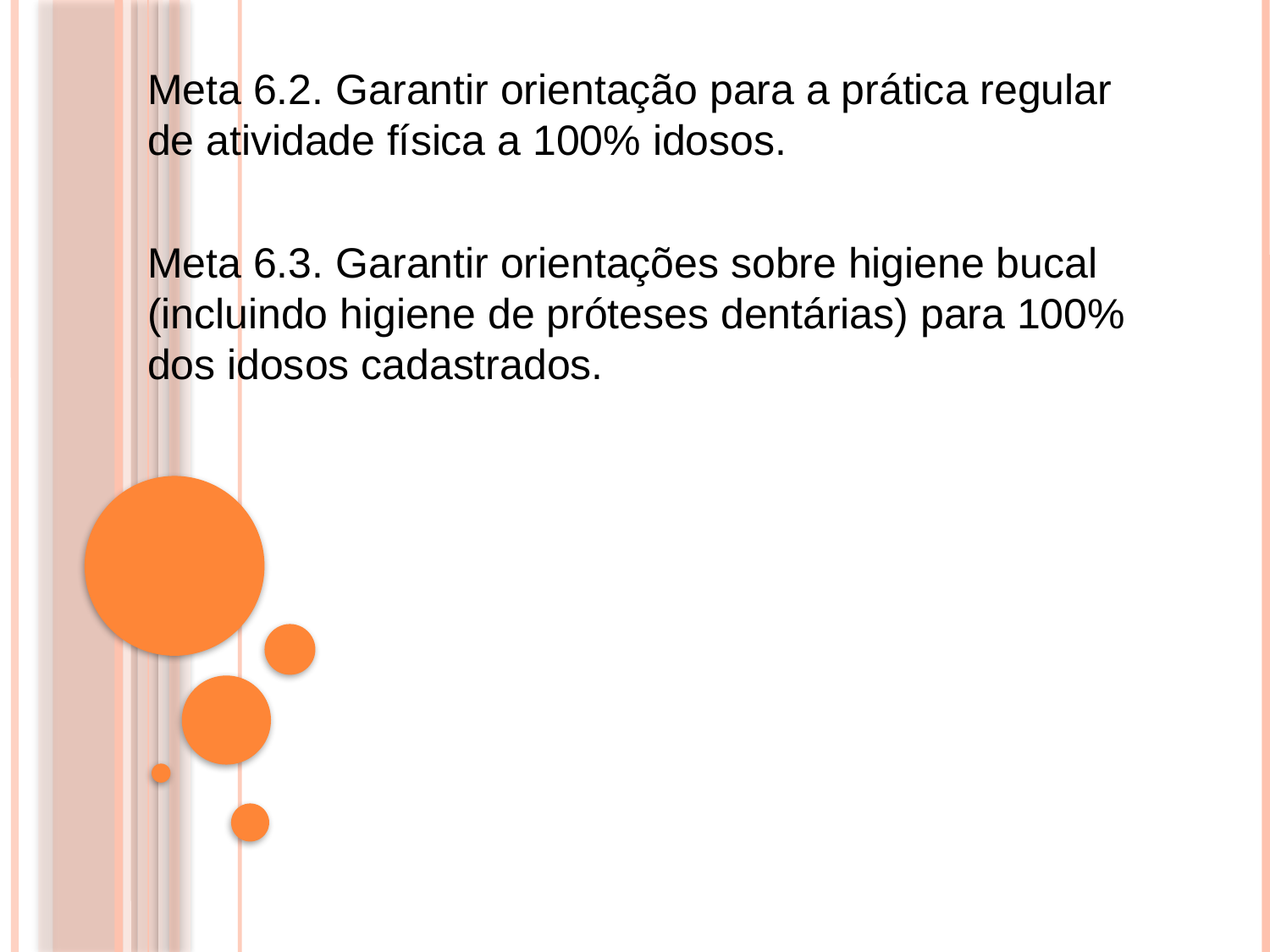

Meta 6.2. Garantir orientação para a prática regular de atividade física a 100% idosos.

Meta 6.3. Garantir orientações sobre higiene bucal (incluindo higiene de próteses dentárias) para 100% dos idosos cadastrados.